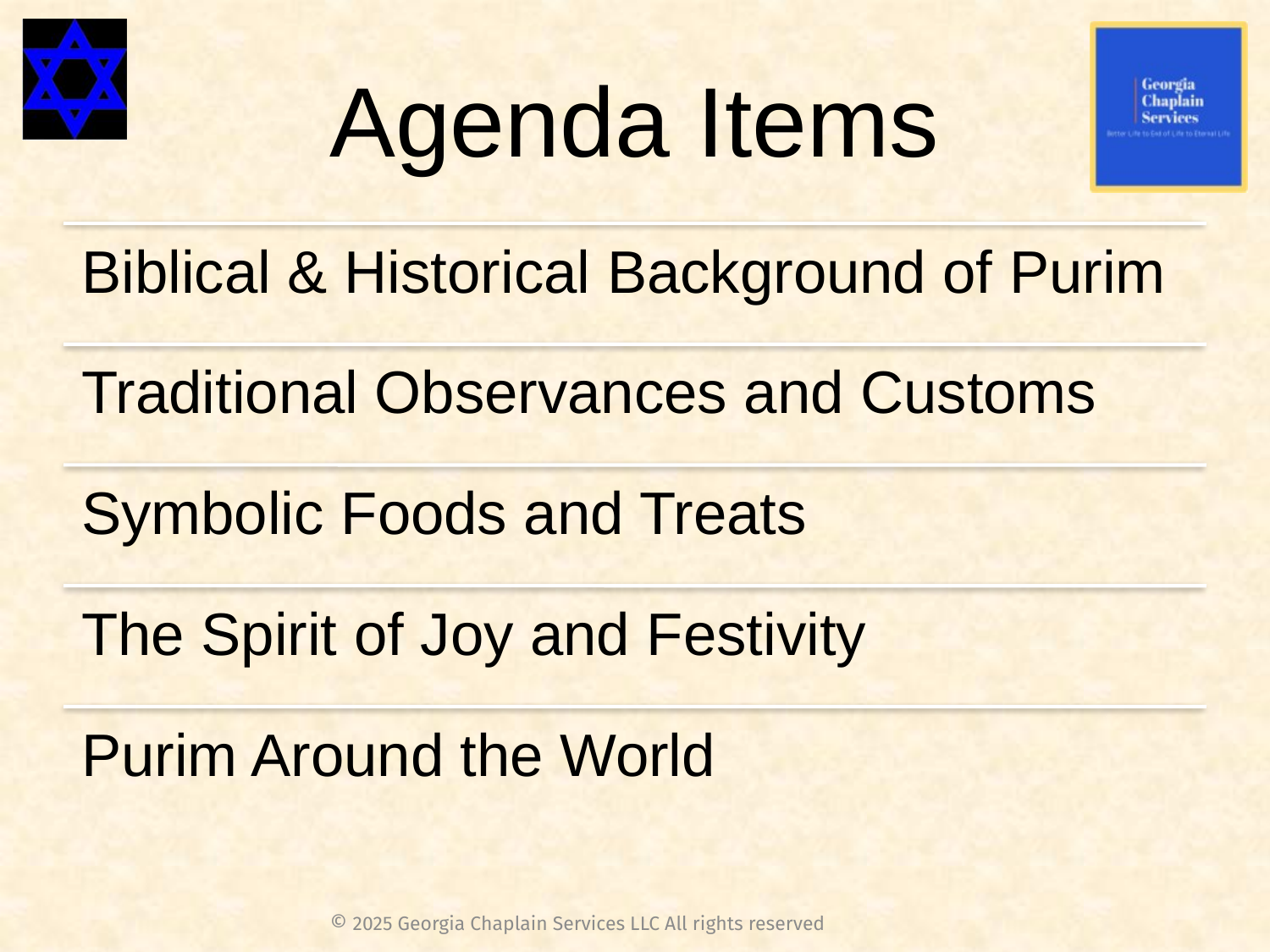

# Agenda Items
Biblical & Historical Background of Purim
Traditional Observances and Customs
Symbolic Foods and Treats
The Spirit of Joy and Festivity
Purim Around the World
© 2025 Georgia Chaplain Services LLC All rights reserved